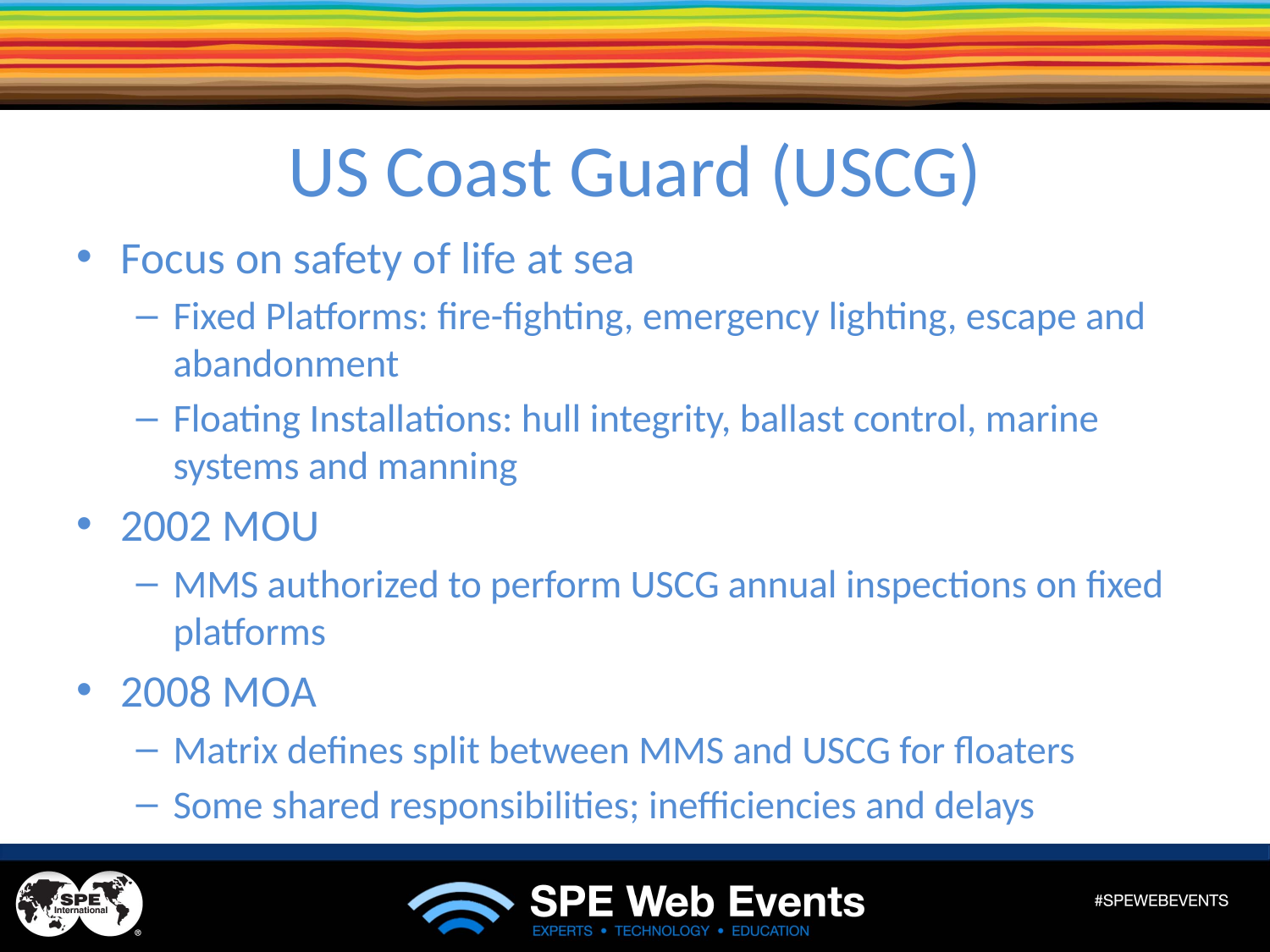

# US Coast Guard (USCG)
Focus on safety of life at sea
Fixed Platforms: fire-fighting, emergency lighting, escape and abandonment
Floating Installations: hull integrity, ballast control, marine systems and manning
2002 MOU
MMS authorized to perform USCG annual inspections on fixed platforms
2008 MOA
Matrix defines split between MMS and USCG for floaters
Some shared responsibilities; inefficiencies and delays